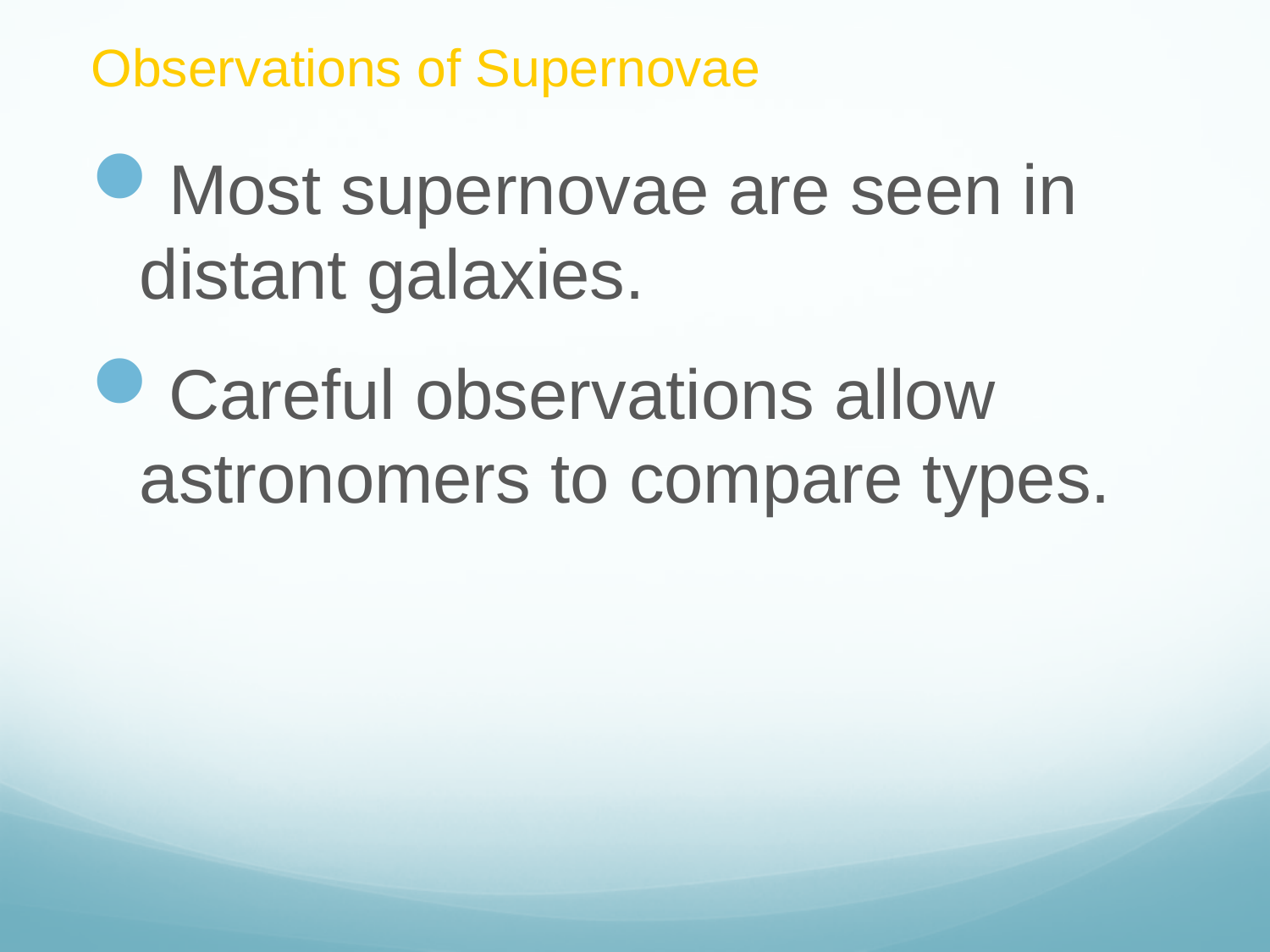

# Observations of Supernovae
Most supernovae are seen in distant galaxies.
Careful observations allow astronomers to compare types.